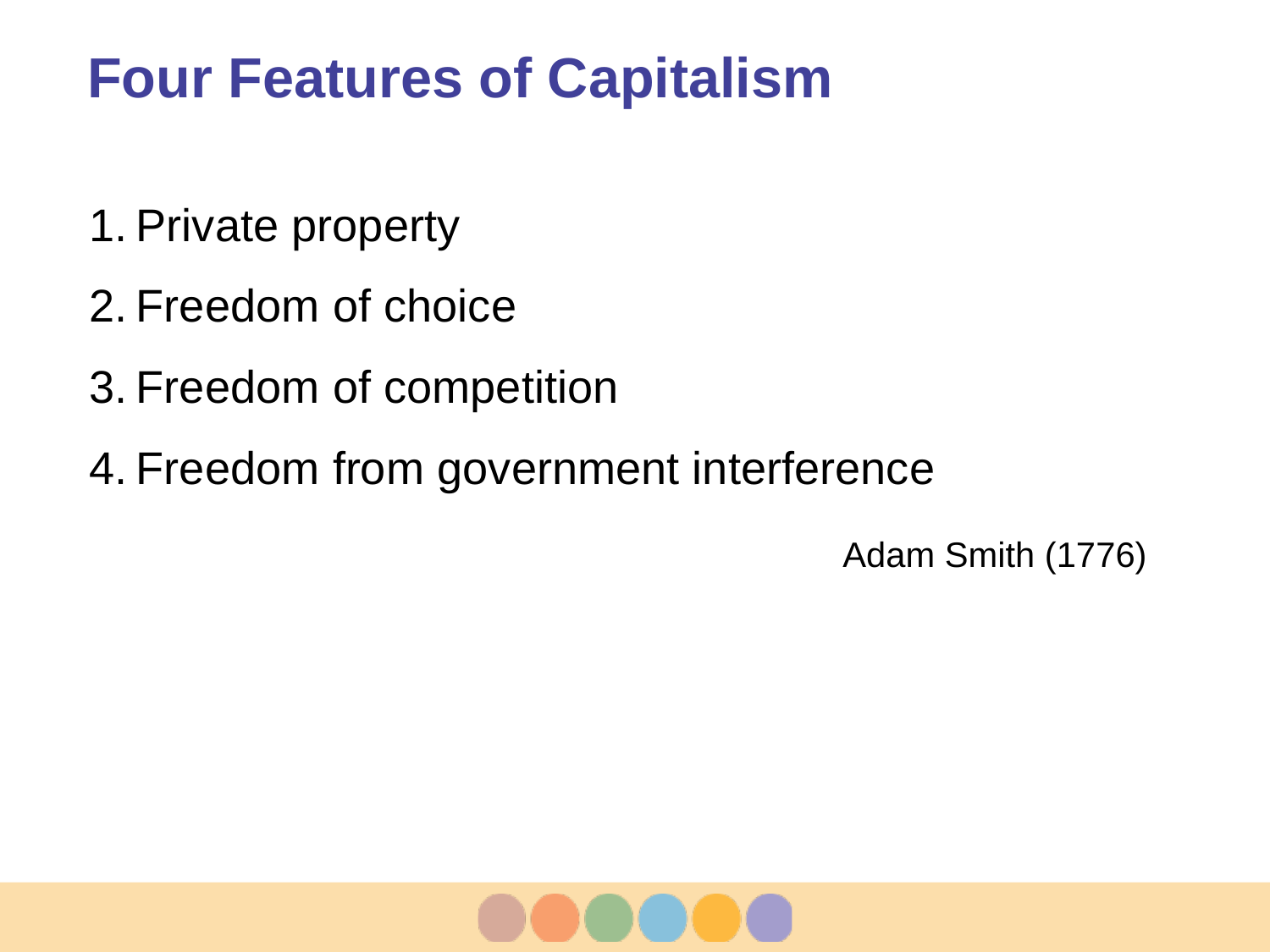

# Four Features of Capitalism
Private property
Freedom of choice
Freedom of competition
Freedom from government interference
Adam Smith (1776)